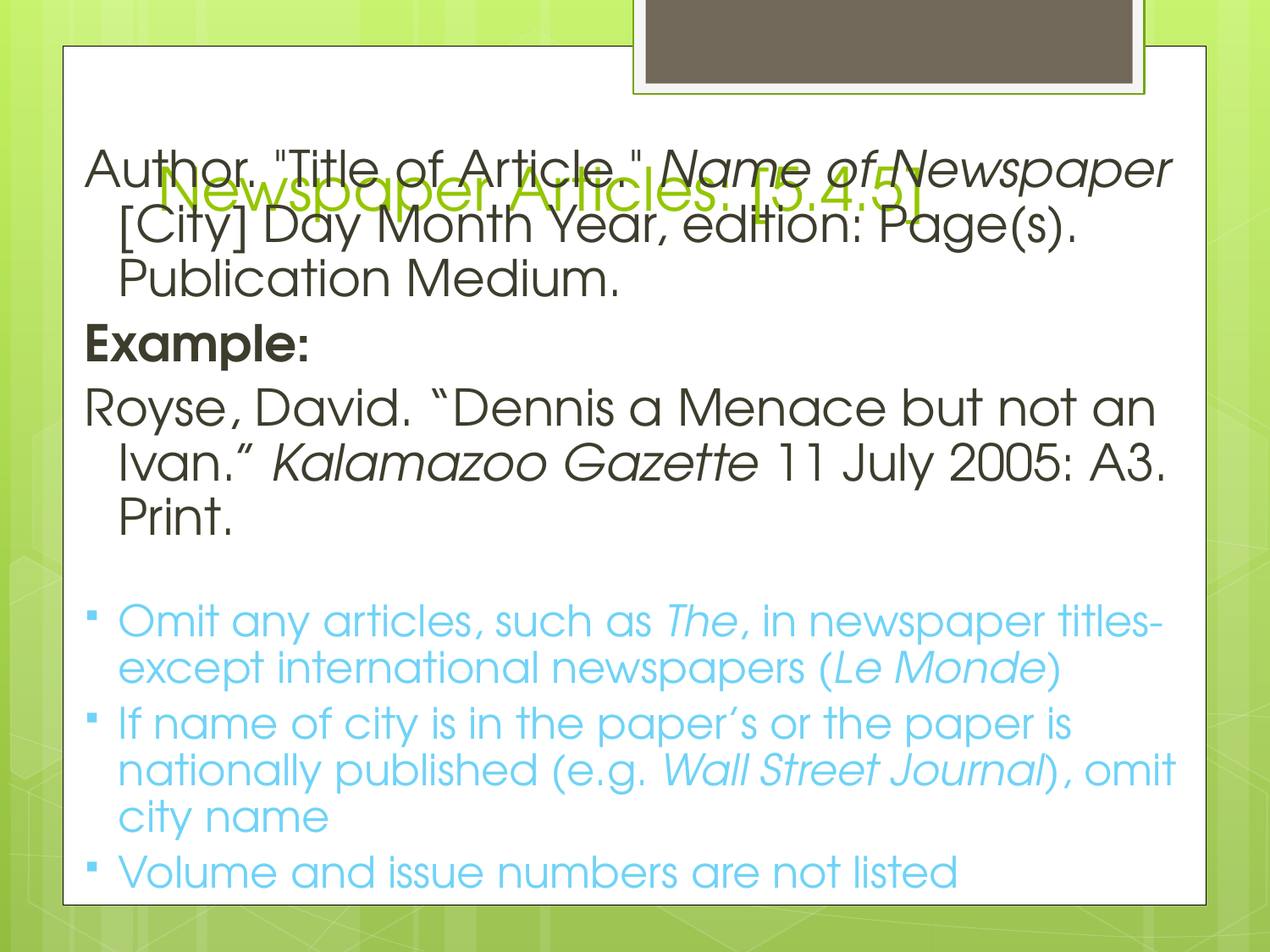

Author. "Title of Article." Name of Newspaper [City] Day Month Year, edition: Page(s). Publication Medium.
Example:
Royse, David. “Dennis a Menace but not an Ivan.” Kalamazoo Gazette 11 July 2005: A3. Print.

Omit any articles, such as The, in newspaper titles-except international newspapers (Le Monde)
If name of city is in the paper’s or the paper is nationally published (e.g. Wall Street Journal), omit city name
Volume and issue numbers are not listed

# Newspaper Articles: [5.4.5]